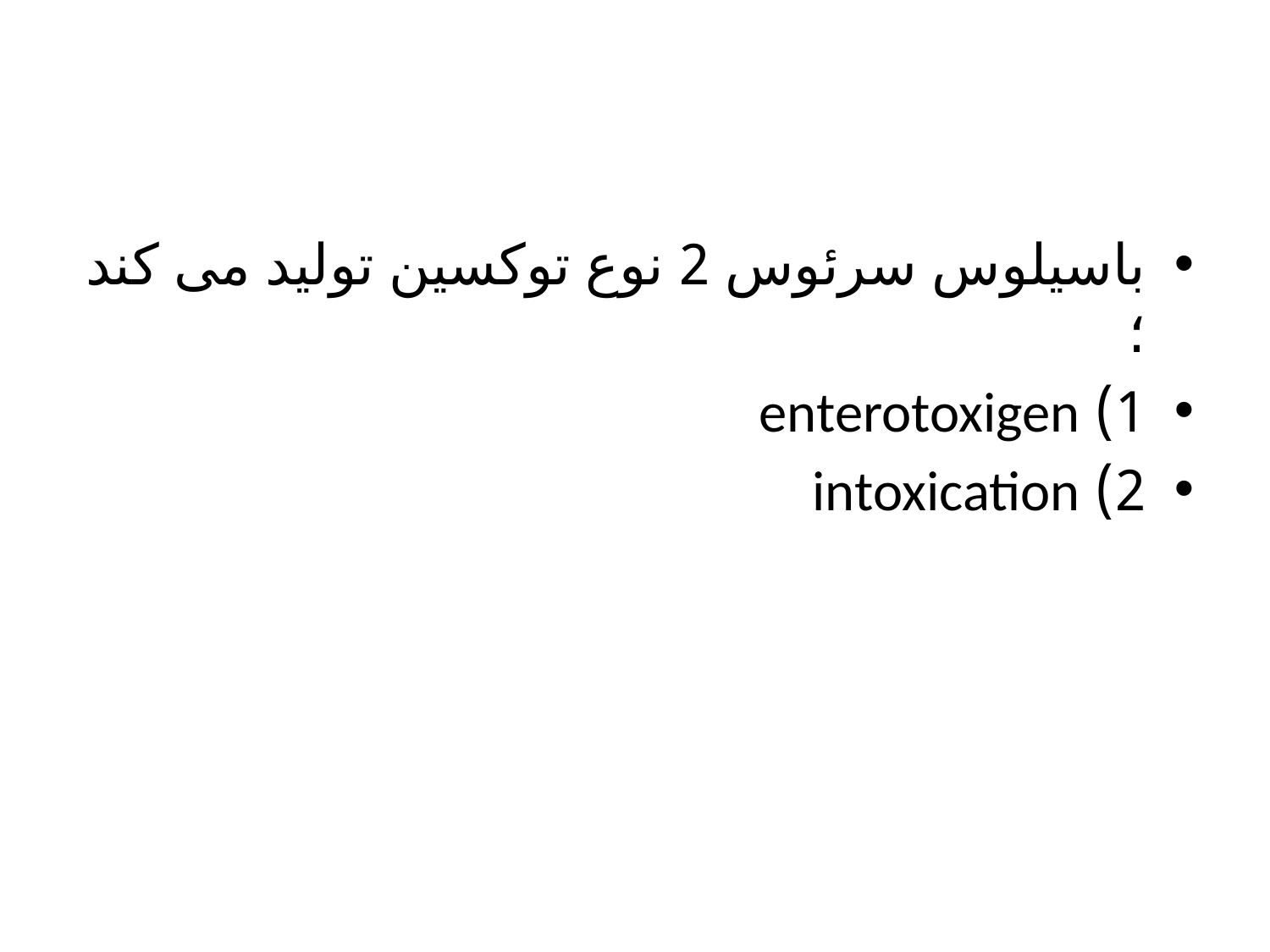

باسیلوس سرئوس 2 نوع توکسین تولید می کند ؛
1) enterotoxigen
2) intoxication